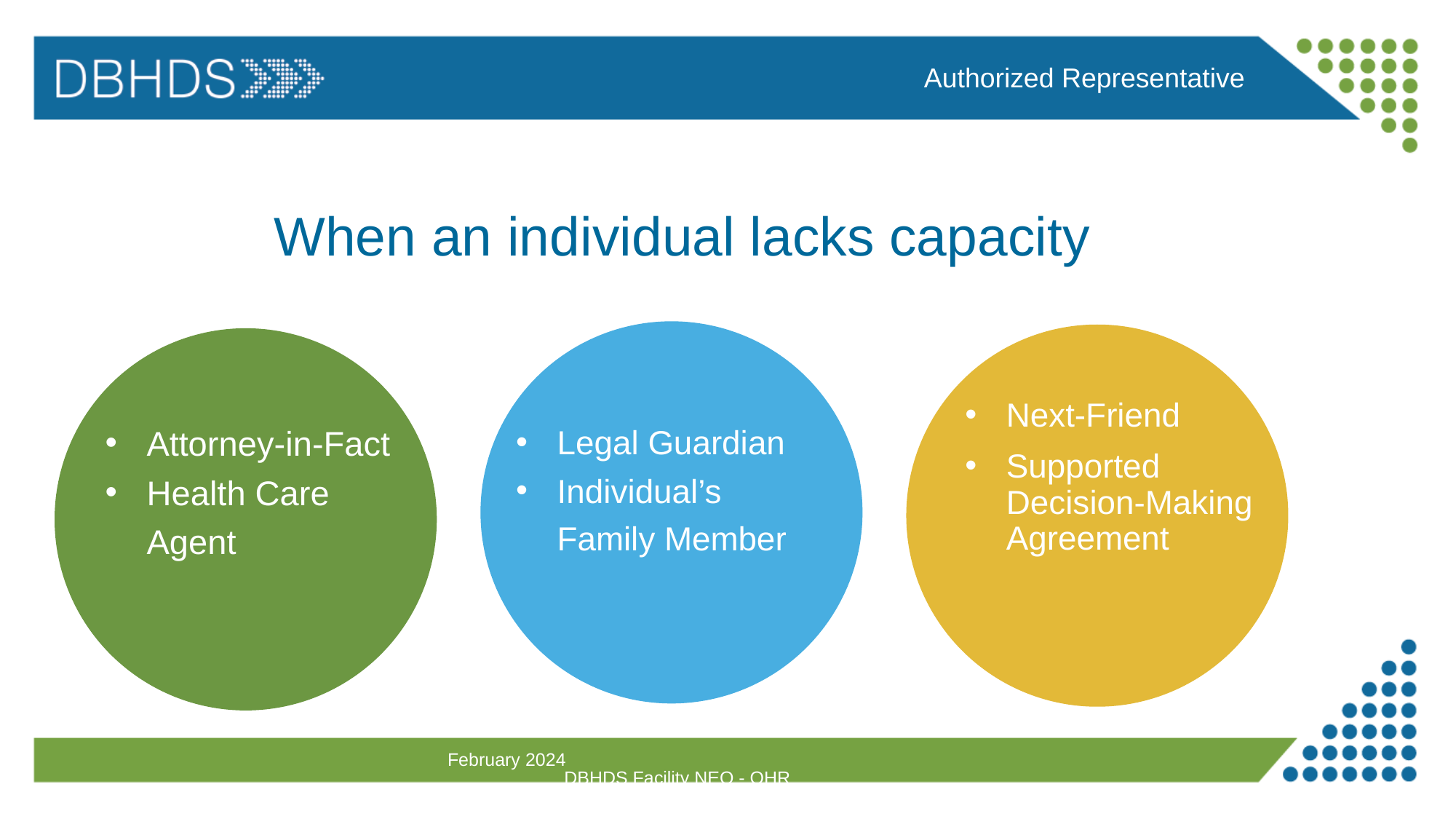

Authorized Representative
# When an individual lacks capacity
Next-Friend
Supported Decision-Making Agreement

Legal Guardian
Individual’s Family Member

Attorney-in-Fact
Health Care Agent

February 2024                                                                                           DBHDS Facility NEO - OHR